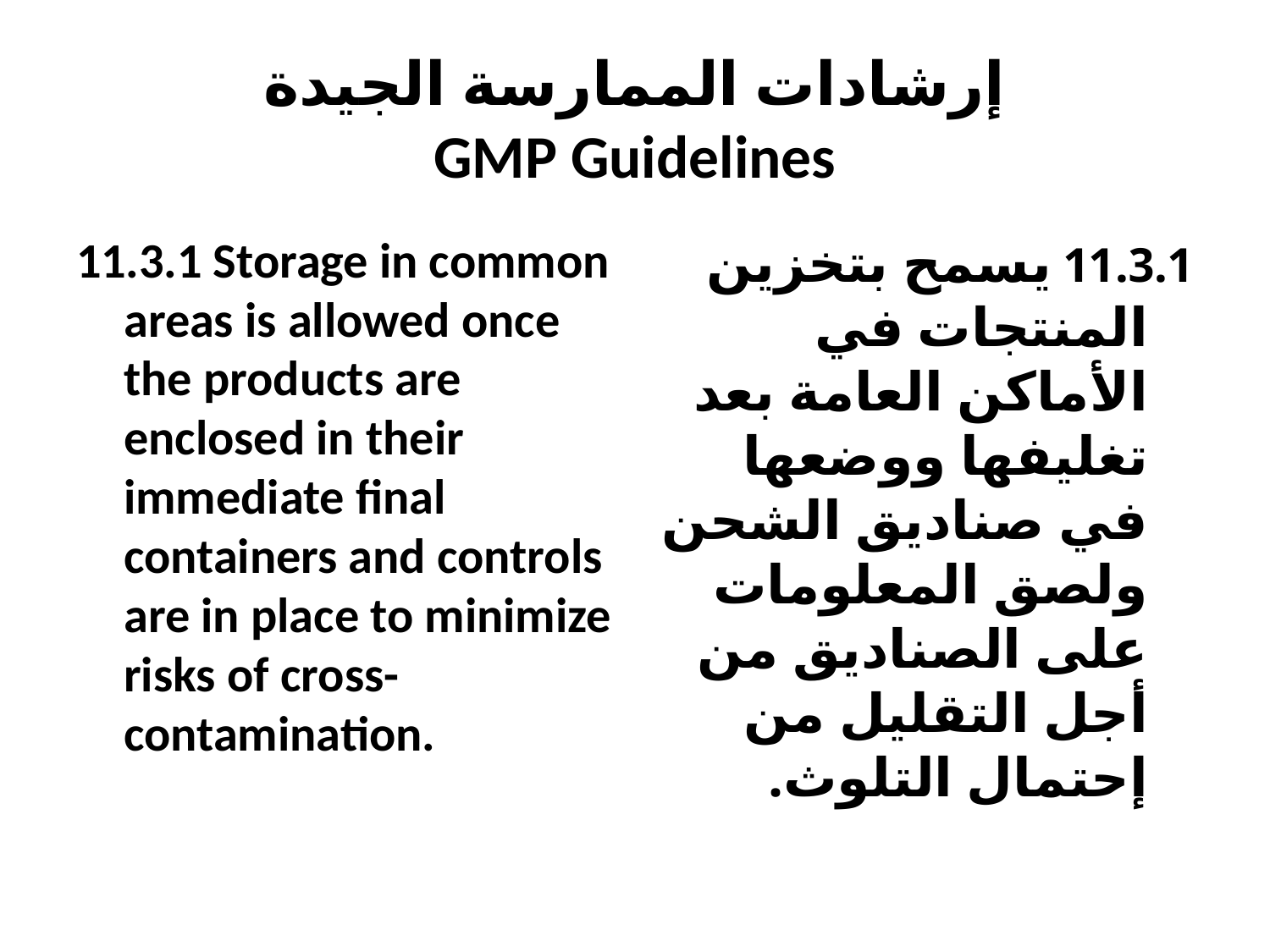

# إرشادات الممارسة الجيدة GMP Guidelines
11.3.1 Storage in common areas is allowed once the products are enclosed in their immediate final containers and controls are in place to minimize risks of cross-contamination.

11.3.1 يسمح بتخزين المنتجات في الأماكن العامة بعد تغليفها ووضعها في صناديق الشحن ولصق المعلومات على الصناديق من أجل التقليل من إحتمال التلوث.